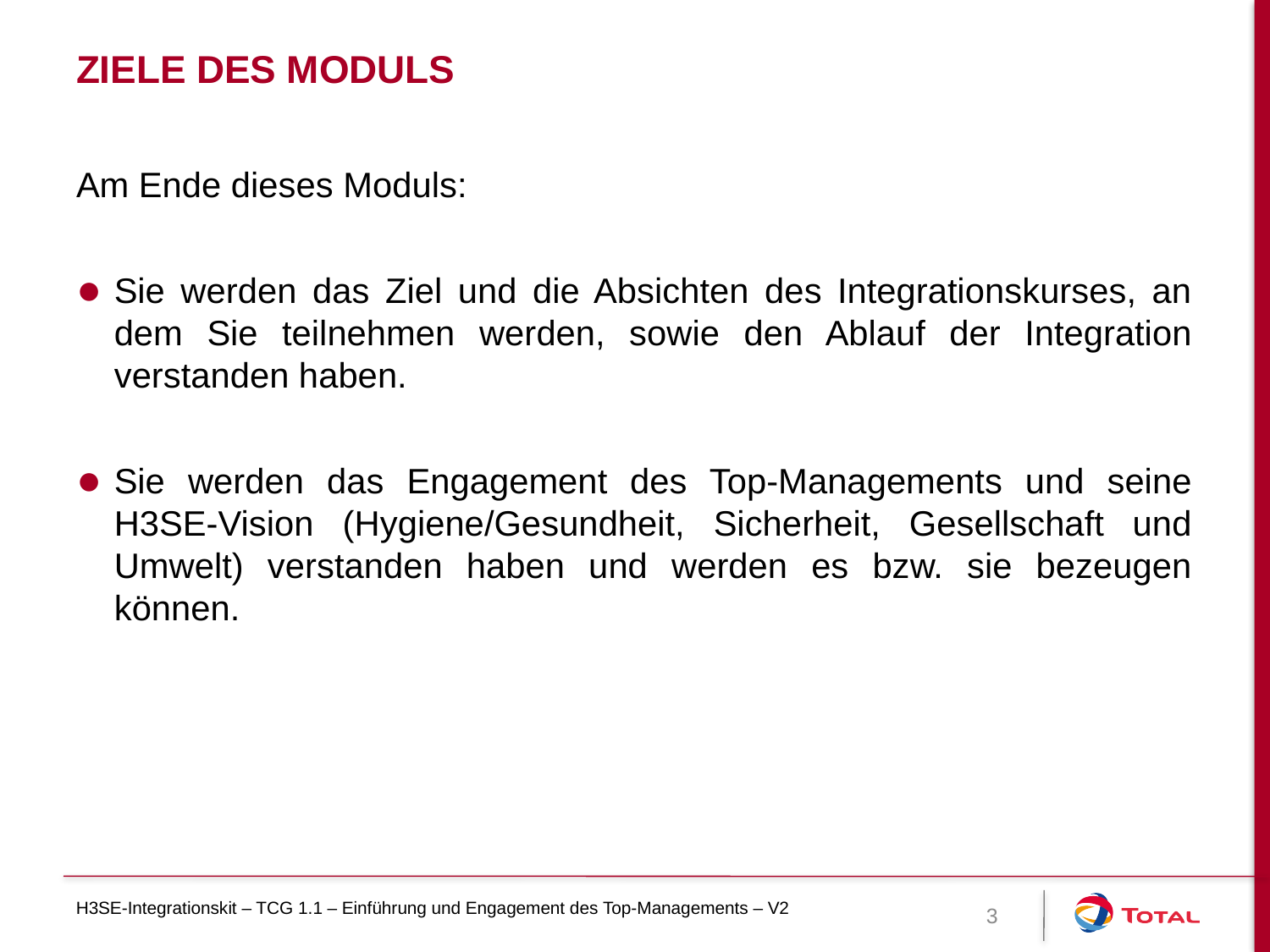

# Ziele des Moduls
Am Ende dieses Moduls:

Sie werden das Ziel und die Absichten des Integrationskurses, an dem Sie teilnehmen werden, sowie den Ablauf der Integration verstanden haben.

Sie werden das Engagement des Top-Managements und seine H3SE-Vision (Hygiene/Gesundheit, Sicherheit, Gesellschaft und Umwelt) verstanden haben und werden es bzw. sie bezeugen können.

H3SE-Integrationskit – TCG 1.1 – Einführung und Engagement des Top-Managements – V2
3